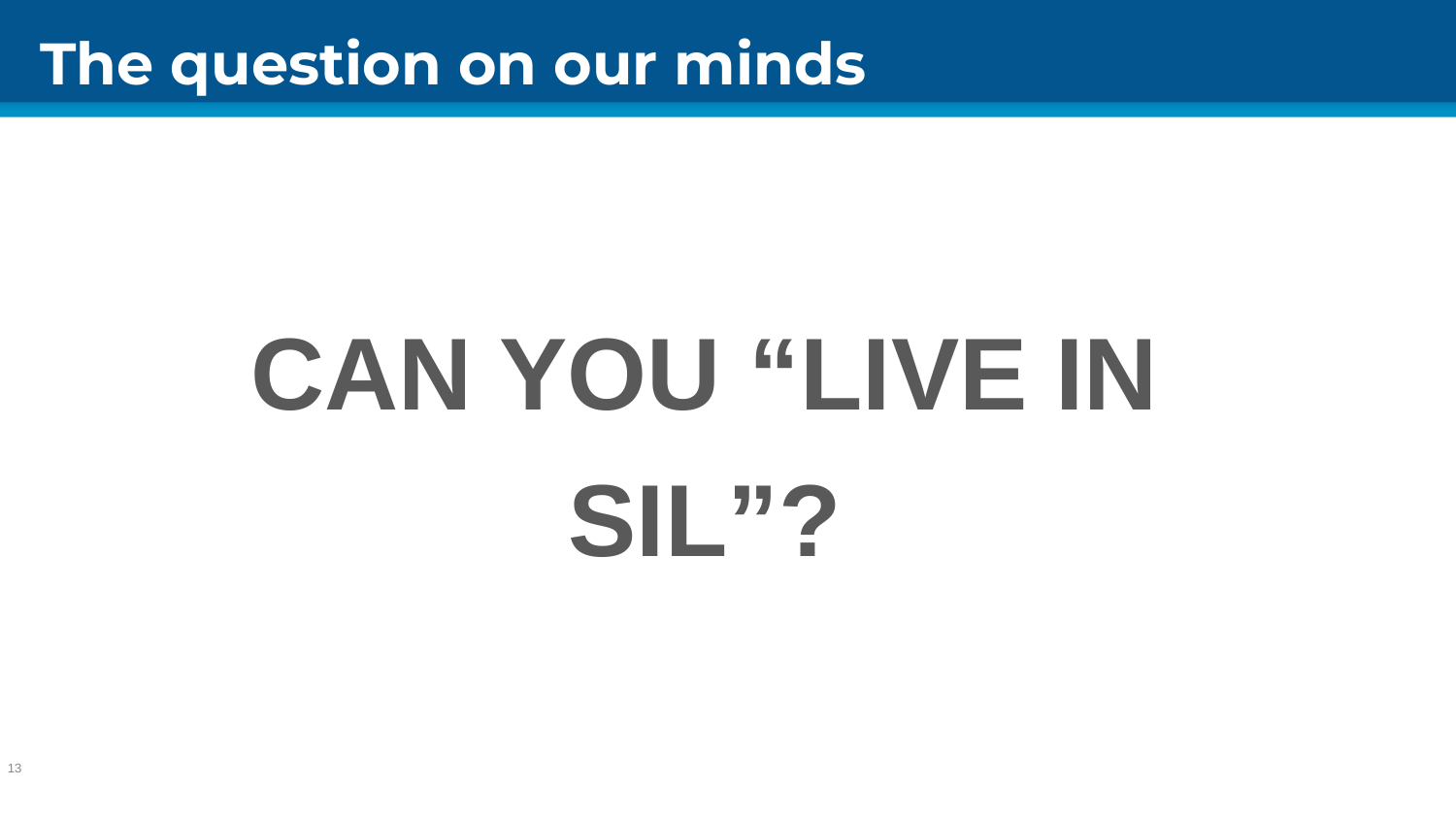

# The question on our minds

CAN YOU “LIVE IN SIL”?
13